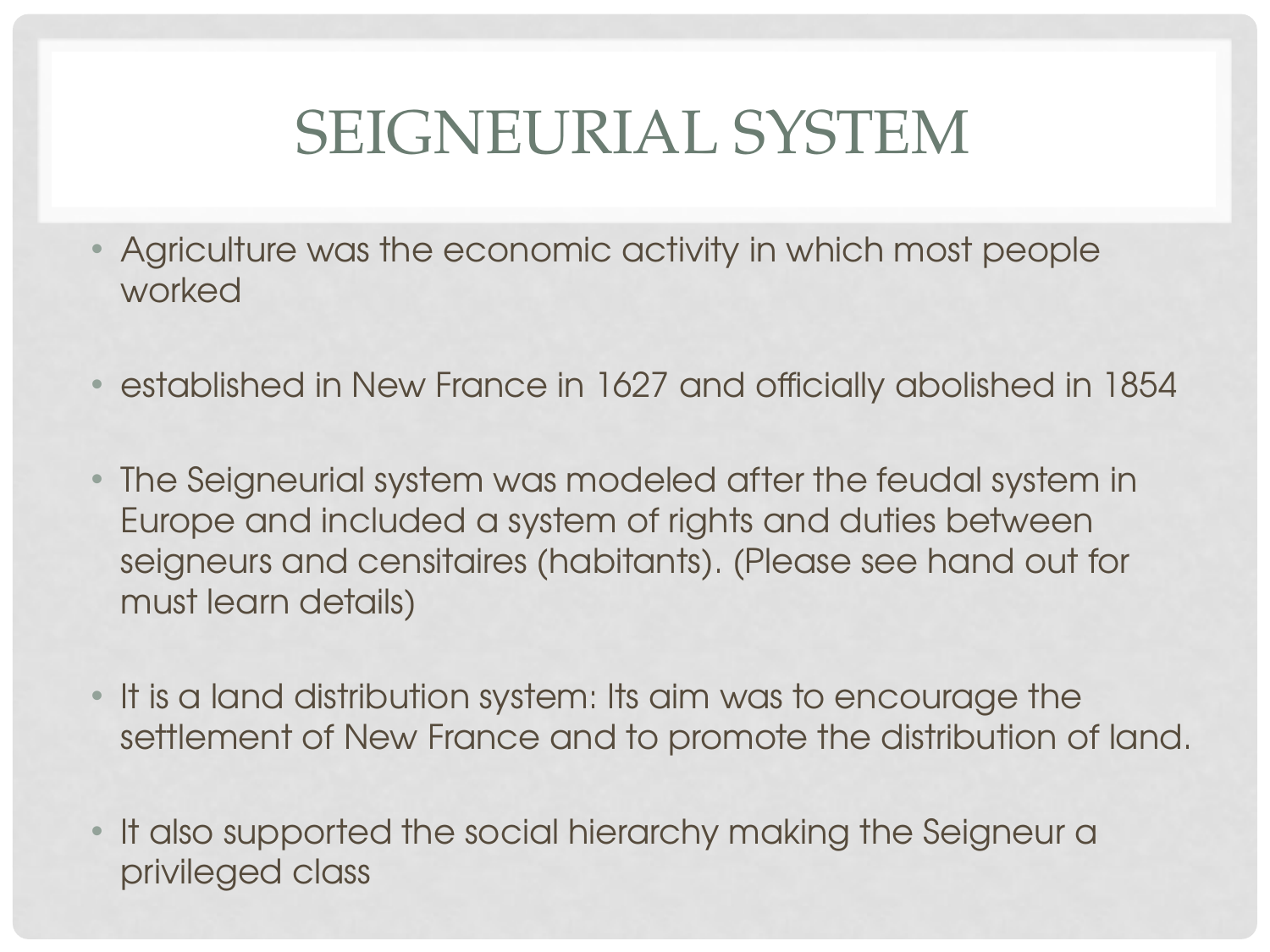

# Seigneurial System
Agriculture was the economic activity in which most people worked

established in New France in 1627 and officially abolished in 1854

The Seigneurial system was modeled after the feudal system in Europe and included a system of rights and duties between seigneurs and censitaires (habitants). (Please see hand out for must learn details)

It is a land distribution system: Its aim was to encourage the settlement of New France and to promote the distribution of land.

It also supported the social hierarchy making the Seigneur a privileged class